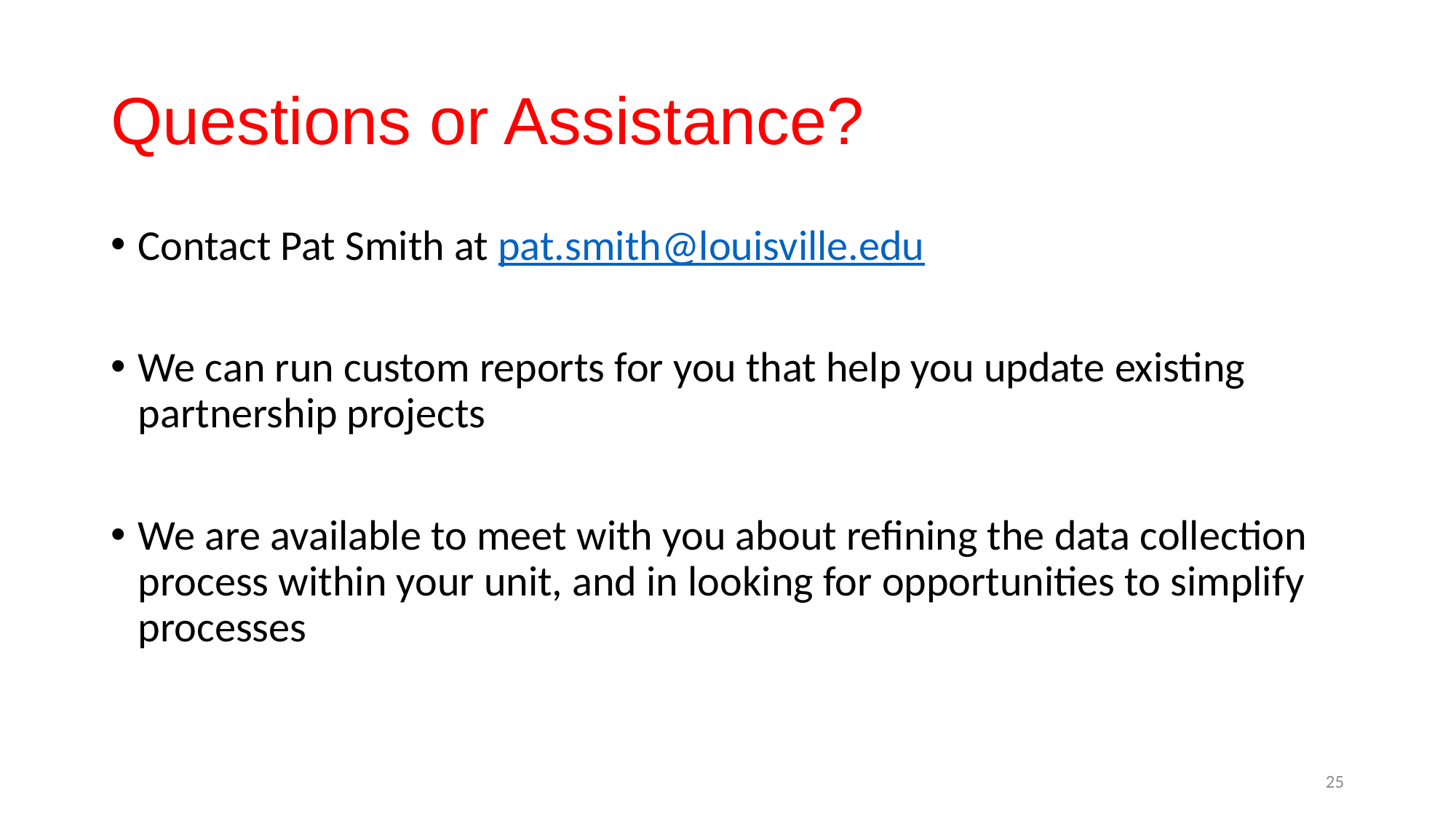

# Questions or Assistance?
Contact Pat Smith at pat.smith@louisville.edu

We can run custom reports for you that help you update existing partnership projects

We are available to meet with you about refining the data collection process within your unit, and in looking for opportunities to simplify processes
25